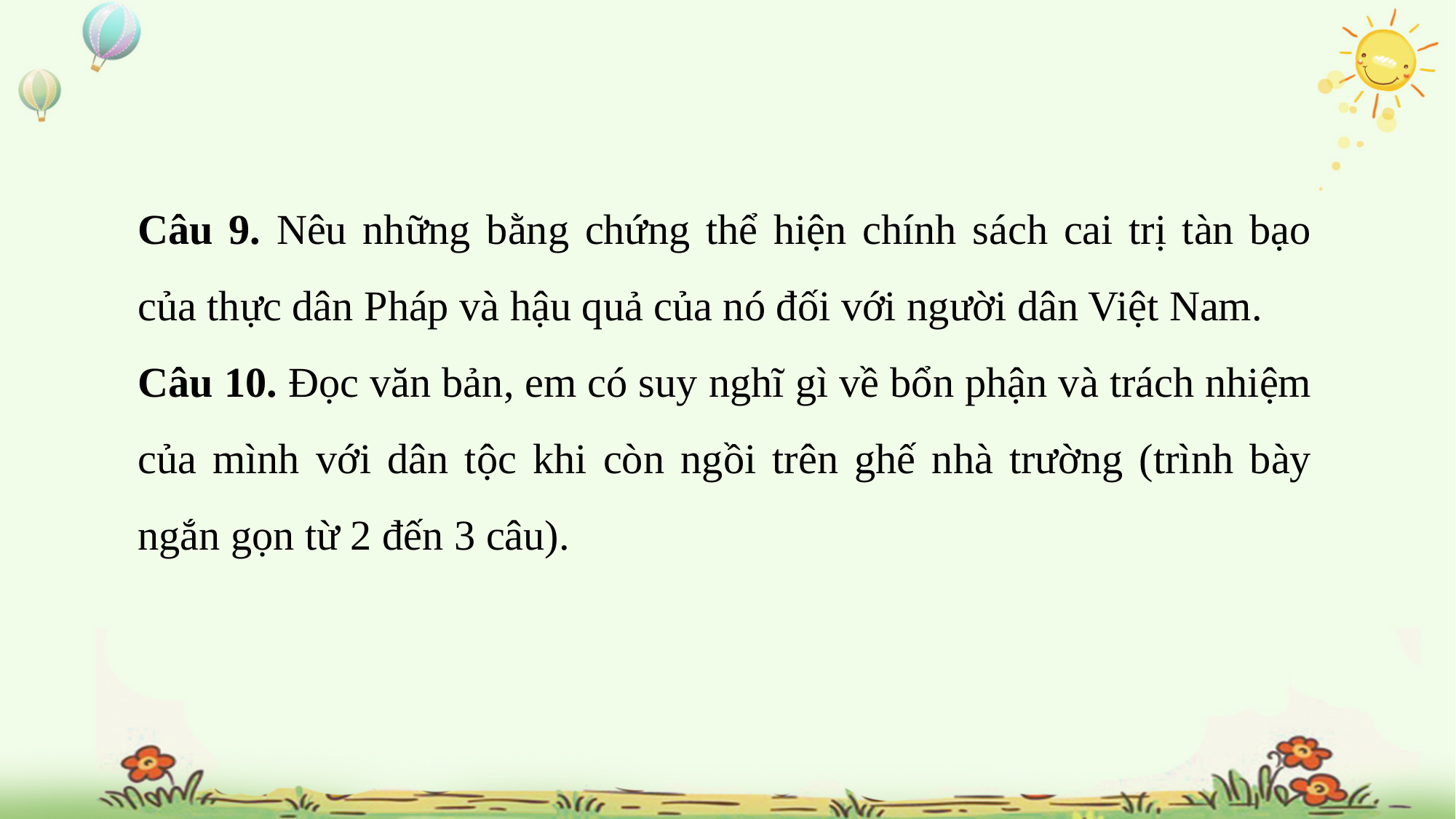

Câu 9. Nêu những bằng chứng thể hiện chính sách cai trị tàn bạo của thực dân Pháp và hậu quả của nó đối với người dân Việt Nam.
Câu 10. Đọc văn bản, em có suy nghĩ gì về bổn phận và trách nhiệm của mình với dân tộc khi còn ngồi trên ghế nhà trường (trình bày ngắn gọn từ 2 đến 3 câu).